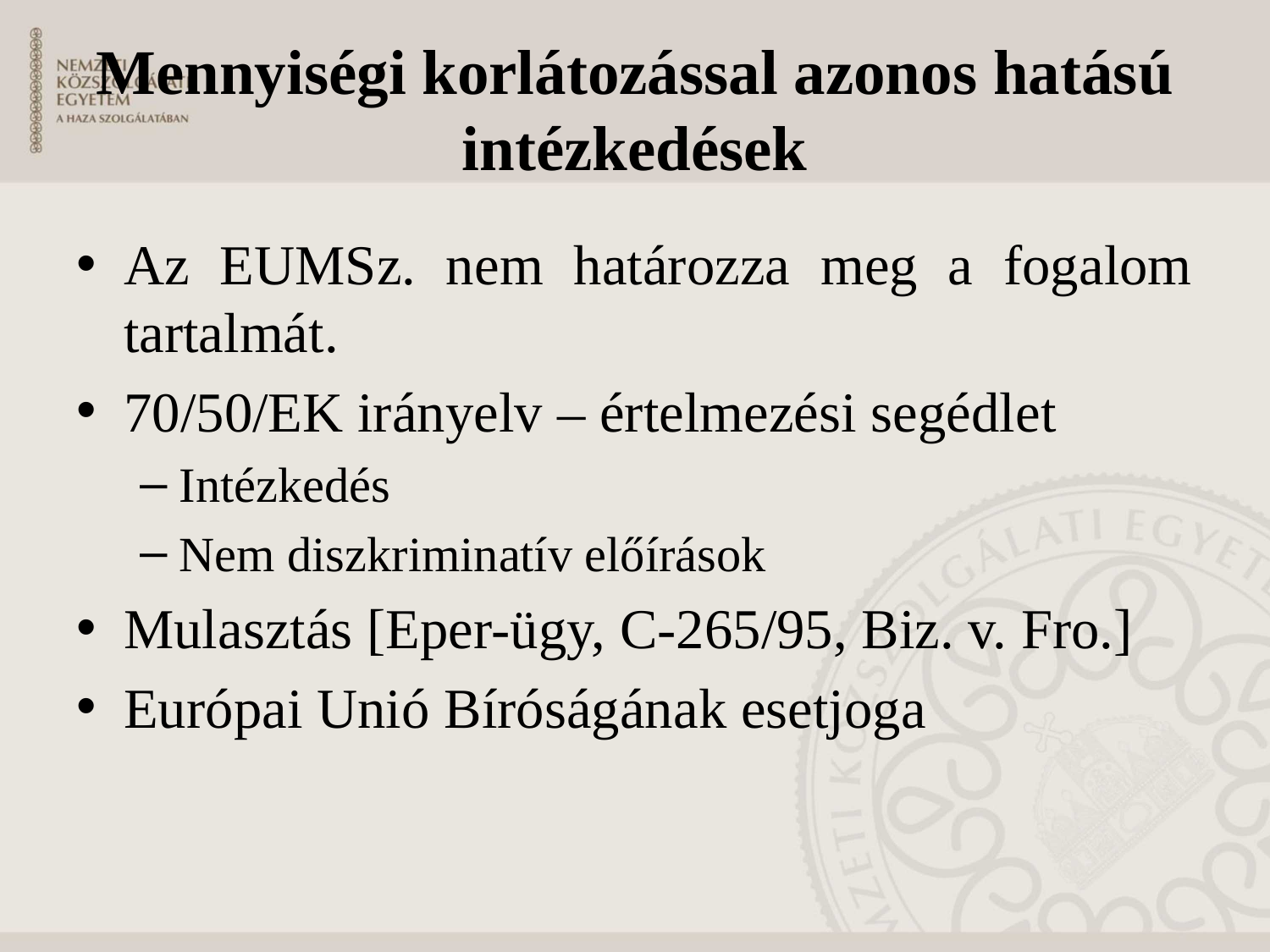

# Mennyiségi korlátozással azonos hatású intézkedések
Az EUMSz. nem határozza meg a fogalom tartalmát.
70/50/EK irányelv – értelmezési segédlet
Intézkedés
Nem diszkriminatív előírások
Mulasztás [Eper-ügy, C-265/95, Biz. v. Fro.]
Európai Unió Bíróságának esetjoga